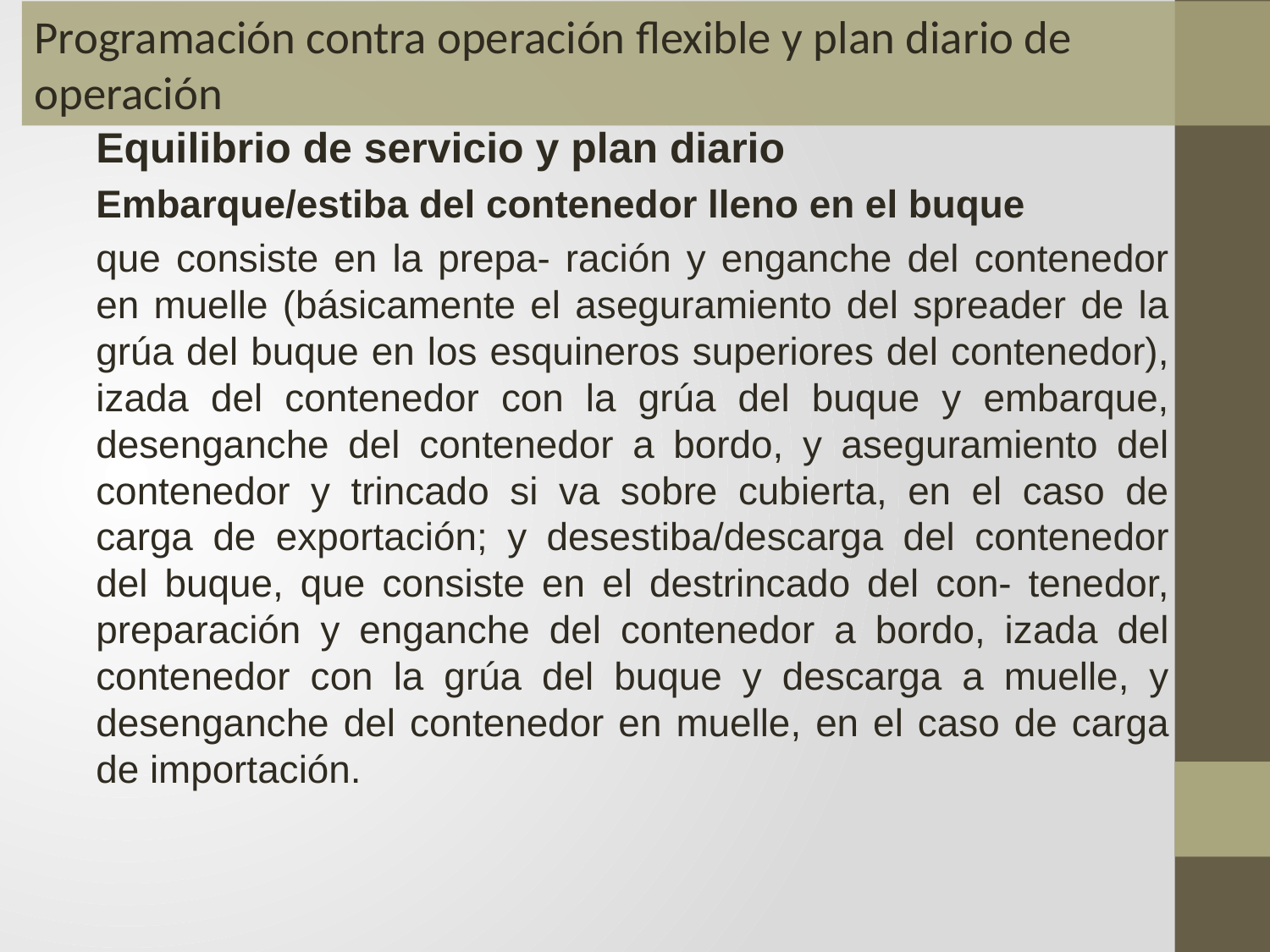

Programación contra operación flexible y plan diario de operación
Equilibrio de servicio y plan diario
Embarque/estiba del contenedor lleno en el buque
que consiste en la prepa- ración y enganche del contenedor en muelle (básicamente el aseguramiento del spreader de la grúa del buque en los esquineros superiores del contenedor), izada del contenedor con la grúa del buque y embarque, desenganche del contenedor a bordo, y aseguramiento del contenedor y trincado si va sobre cubierta, en el caso de carga de exportación; y desestiba/descarga del contenedor del buque, que consiste en el destrincado del con- tenedor, preparación y enganche del contenedor a bordo, izada del contenedor con la grúa del buque y descarga a muelle, y desenganche del contenedor en muelle, en el caso de carga de importación.